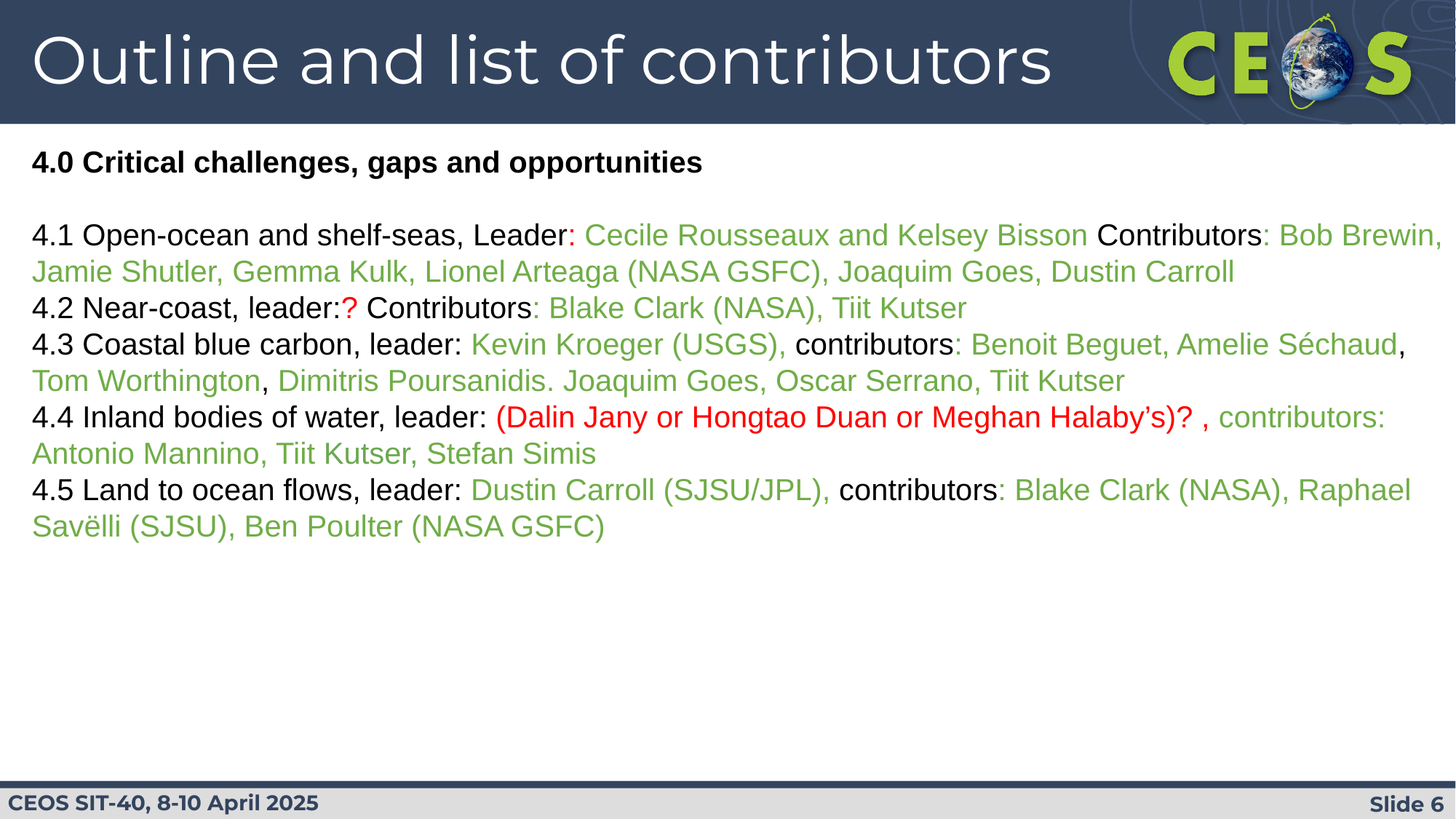

# Outline and list of contributors
4.0 Critical challenges, gaps and opportunities
4.1 Open-ocean and shelf-seas, Leader: Cecile Rousseaux and Kelsey Bisson Contributors: Bob Brewin, Jamie Shutler, Gemma Kulk, Lionel Arteaga (NASA GSFC), Joaquim Goes, Dustin Carroll
4.2 Near-coast, leader:? Contributors: Blake Clark (NASA), Tiit Kutser
4.3 Coastal blue carbon, leader: Kevin Kroeger (USGS), contributors: Benoit Beguet, Amelie Séchaud, Tom Worthington, Dimitris Poursanidis. Joaquim Goes, Oscar Serrano, Tiit Kutser
4.4 Inland bodies of water, leader: (Dalin Jany or Hongtao Duan or Meghan Halaby’s)? , contributors: Antonio Mannino, Tiit Kutser, Stefan Simis
4.5 Land to ocean flows, leader: Dustin Carroll (SJSU/JPL), contributors: Blake Clark (NASA), Raphael Savëlli (SJSU), Ben Poulter (NASA GSFC)